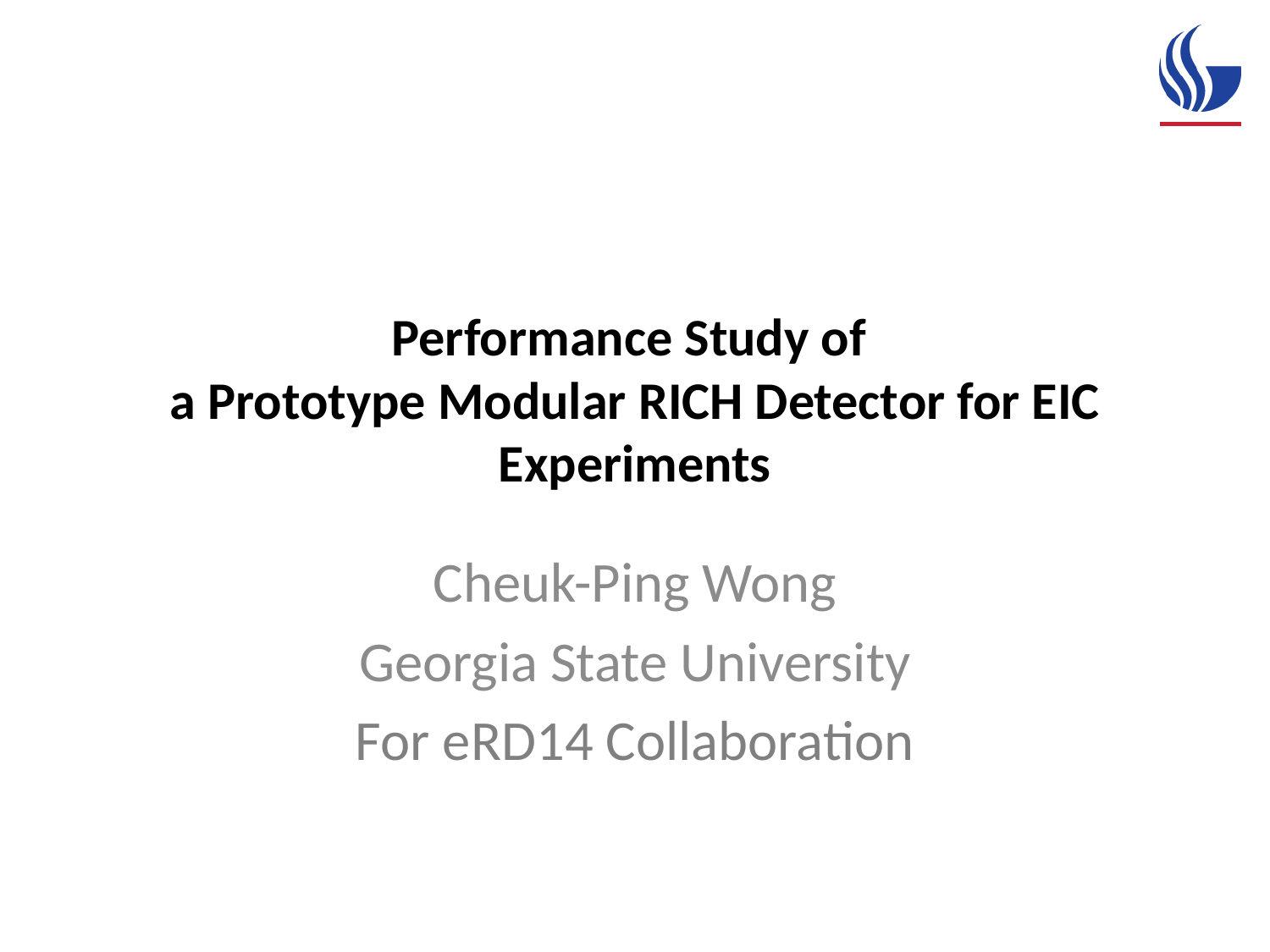

# Performance Study of a Prototype Modular RICH Detector for EIC Experiments
Cheuk-Ping Wong
Georgia State University
For eRD14 Collaboration